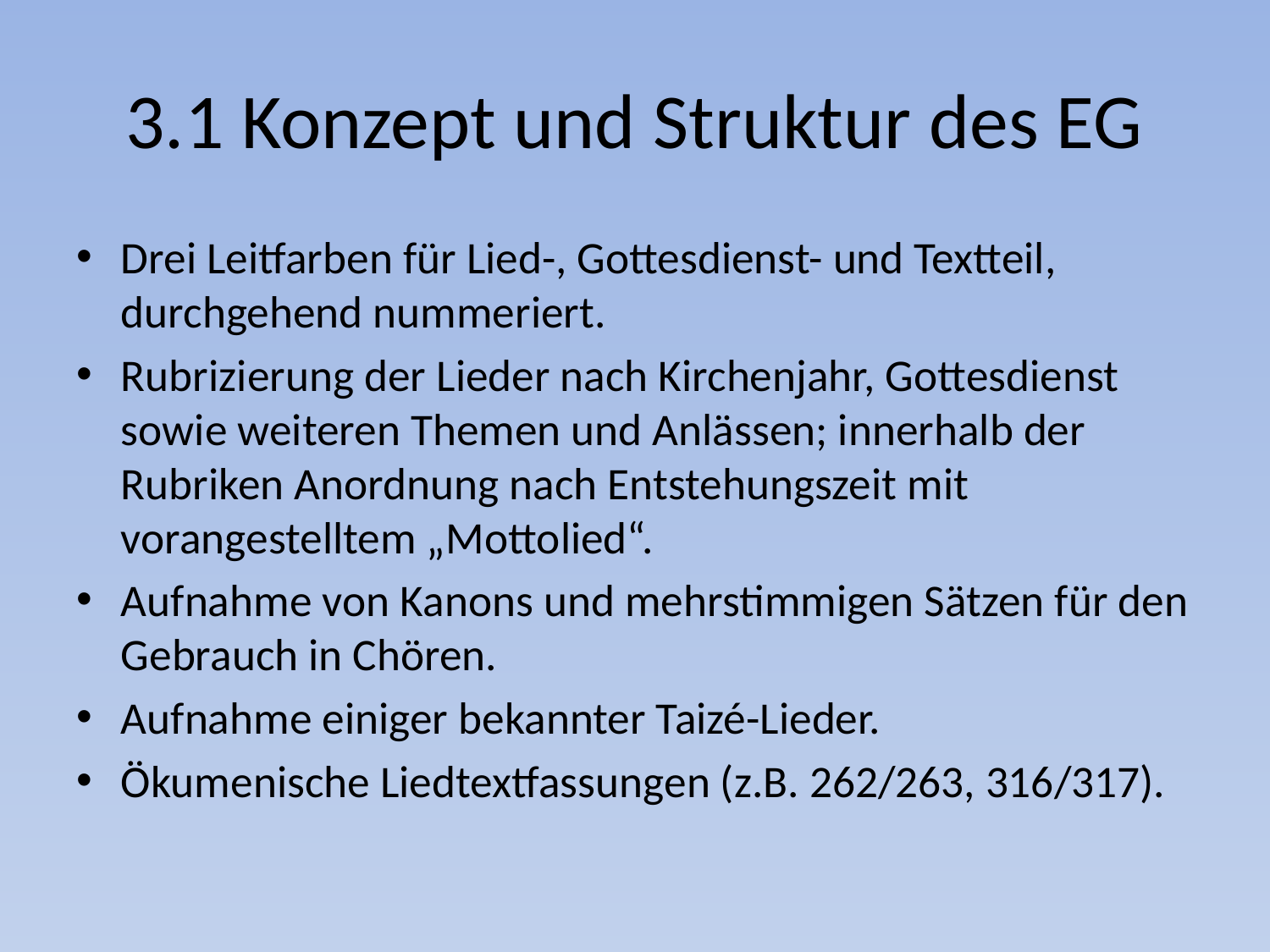

# 3.1 Konzept und Struktur des EG
Drei Leitfarben für Lied-, Gottesdienst- und Textteil, durchgehend nummeriert.
Rubrizierung der Lieder nach Kirchenjahr, Gottesdienst sowie weiteren Themen und Anlässen; innerhalb der Rubriken Anordnung nach Entstehungszeit mit vorangestelltem „Mottolied“.
Aufnahme von Kanons und mehrstimmigen Sätzen für den Gebrauch in Chören.
Aufnahme einiger bekannter Taizé-Lieder.
Ökumenische Liedtextfassungen (z.B. 262/263, 316/317).